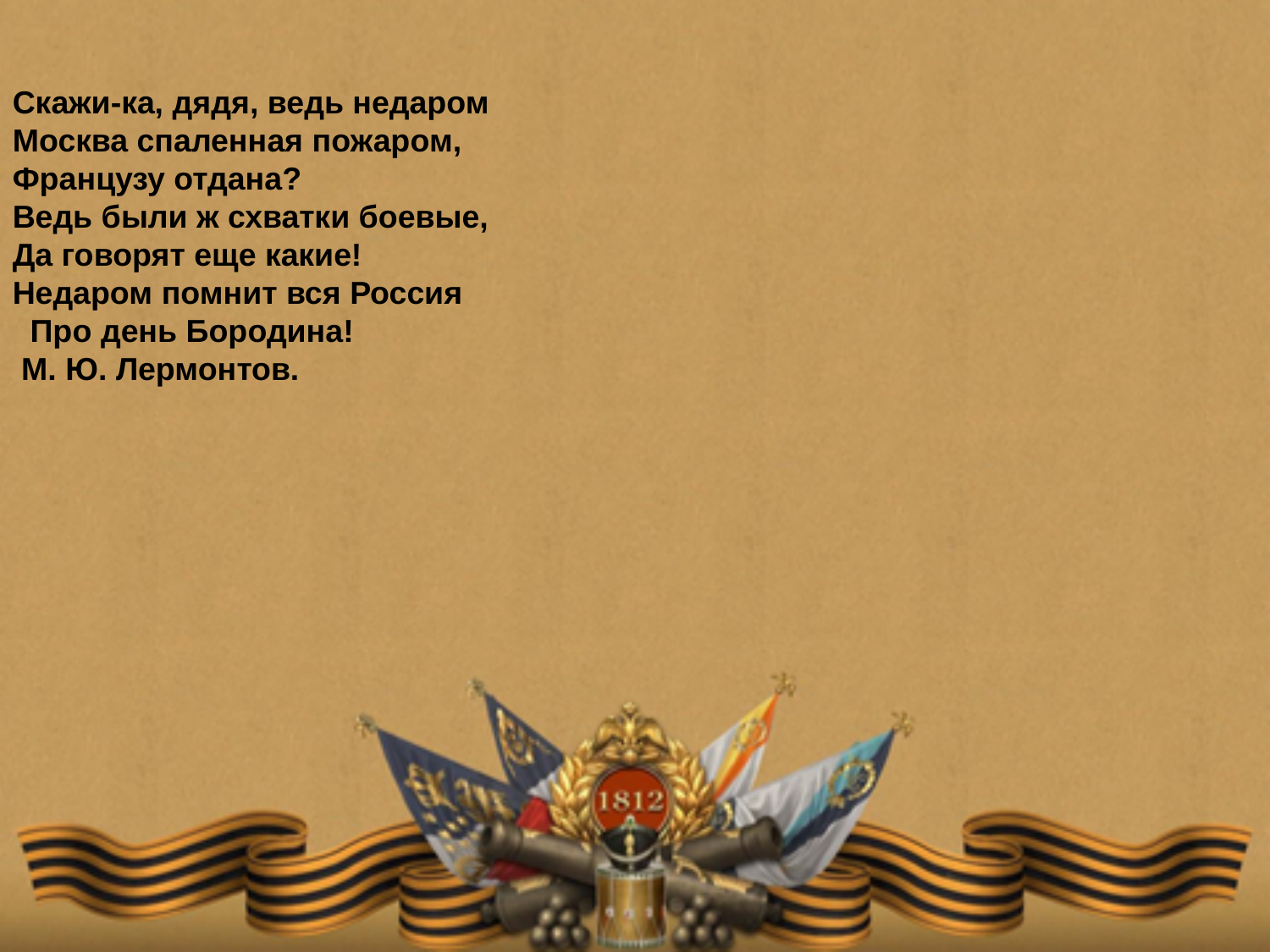

Скажи-ка, дядя, ведь недаром
Москва спаленная пожаром,
Французу отдана?
Ведь были ж схватки боевые,
Да говорят еще какие!
Недаром помнит вся Россия
  Про день Бородина!
 М. Ю. Лермонтов.